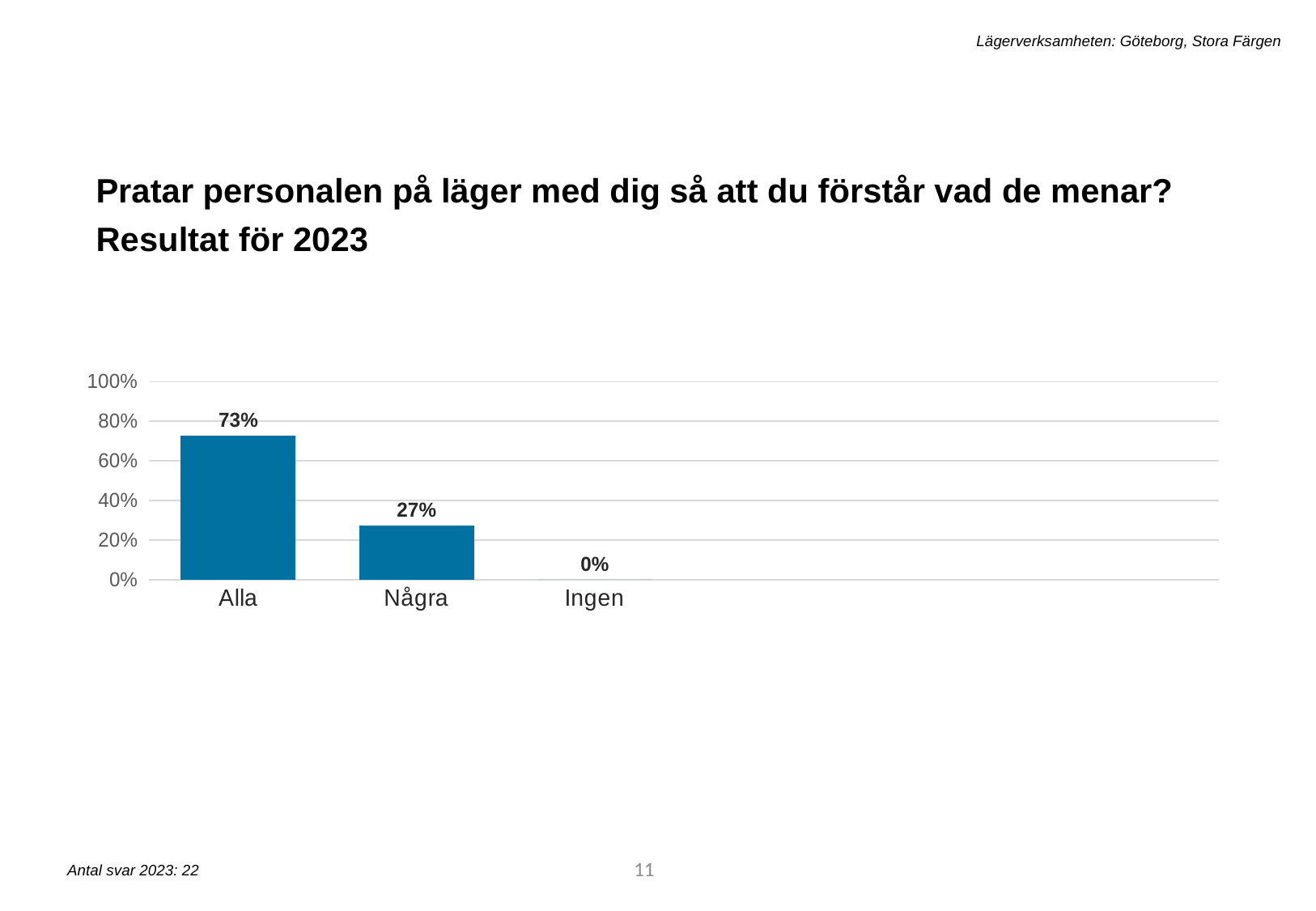

Lägerverksamheten: Göteborg, Stora Färgen
Pratar personalen på läger med dig så att du förstår vad de menar? Resultat för 2023

[unsupported chart]

11
Antal svar 2023: 22